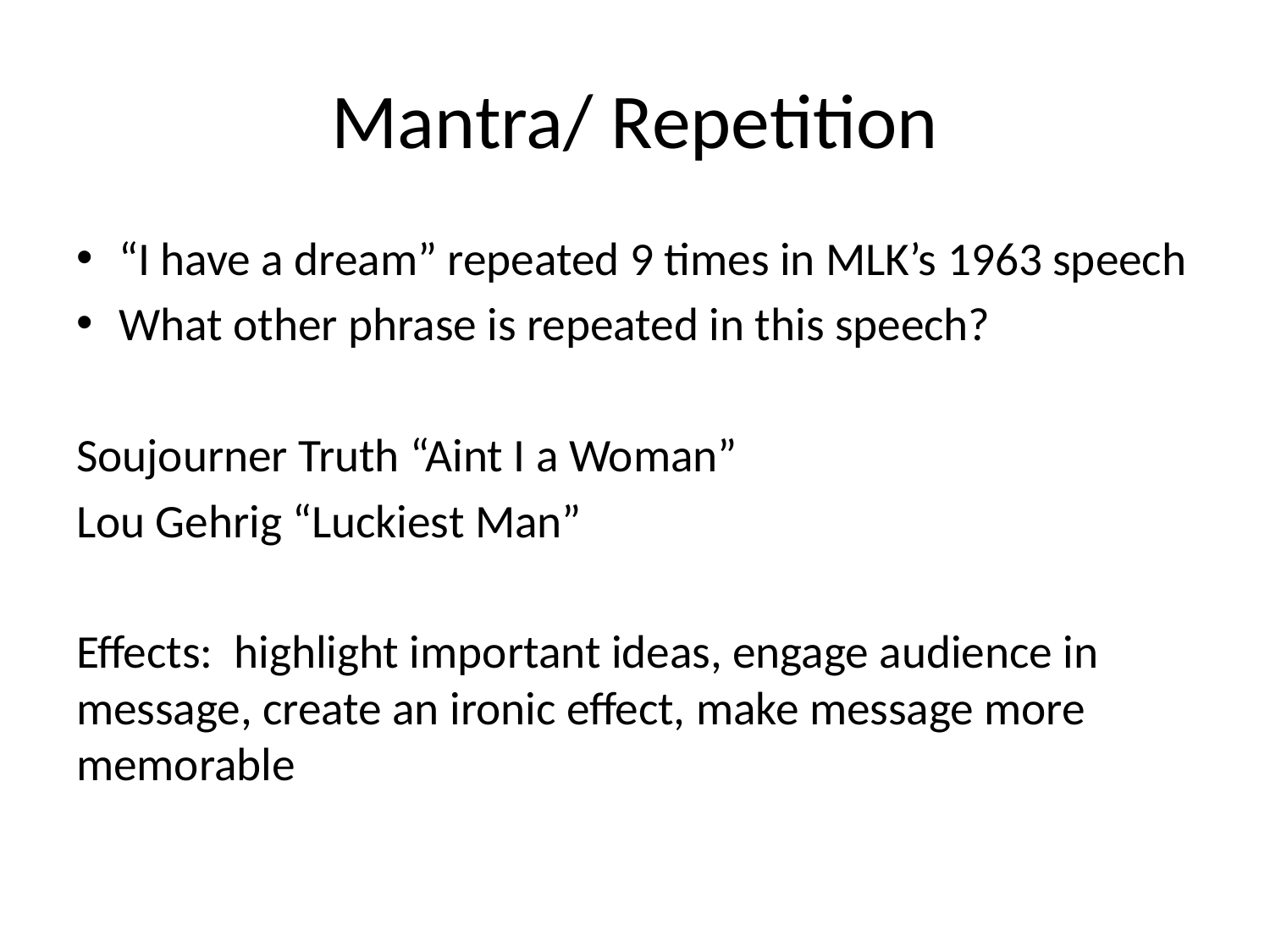

# Mantra/ Repetition
“I have a dream” repeated 9 times in MLK’s 1963 speech
What other phrase is repeated in this speech?

Soujourner Truth “Aint I a Woman”
Lou Gehrig “Luckiest Man”

Effects:  highlight important ideas, engage audience in message, create an ironic effect, make message more memorable